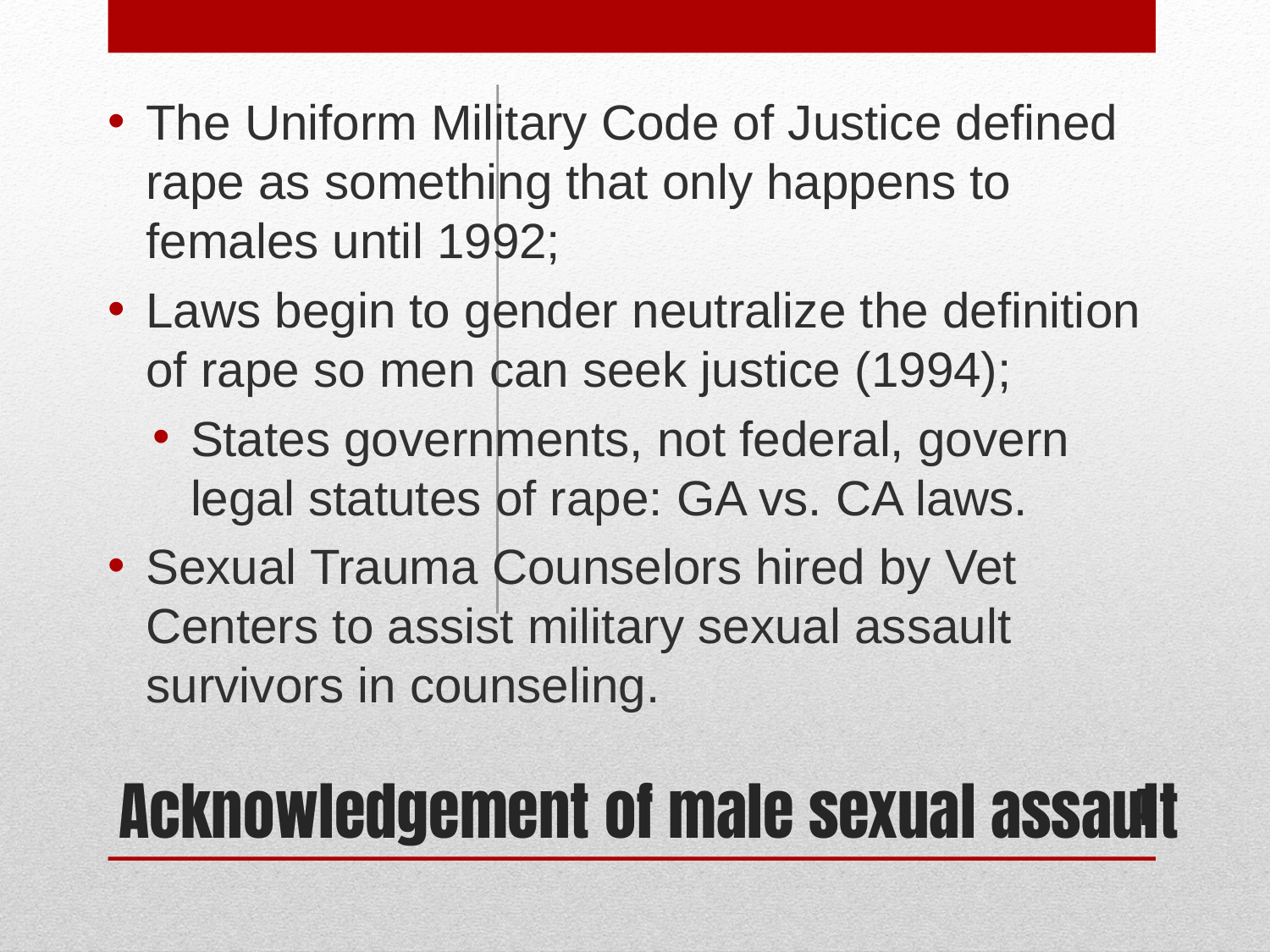

The Uniform Military Code of Justice defined rape as something that only happens to females until 1992;
Laws begin to gender neutralize the definition of rape so men can seek justice (1994);
States governments, not federal, govern legal statutes of rape: GA vs. CA laws.
Sexual Trauma Counselors hired by Vet Centers to assist military sexual assault survivors in counseling.
# Acknowledgement of male sexual assault
4